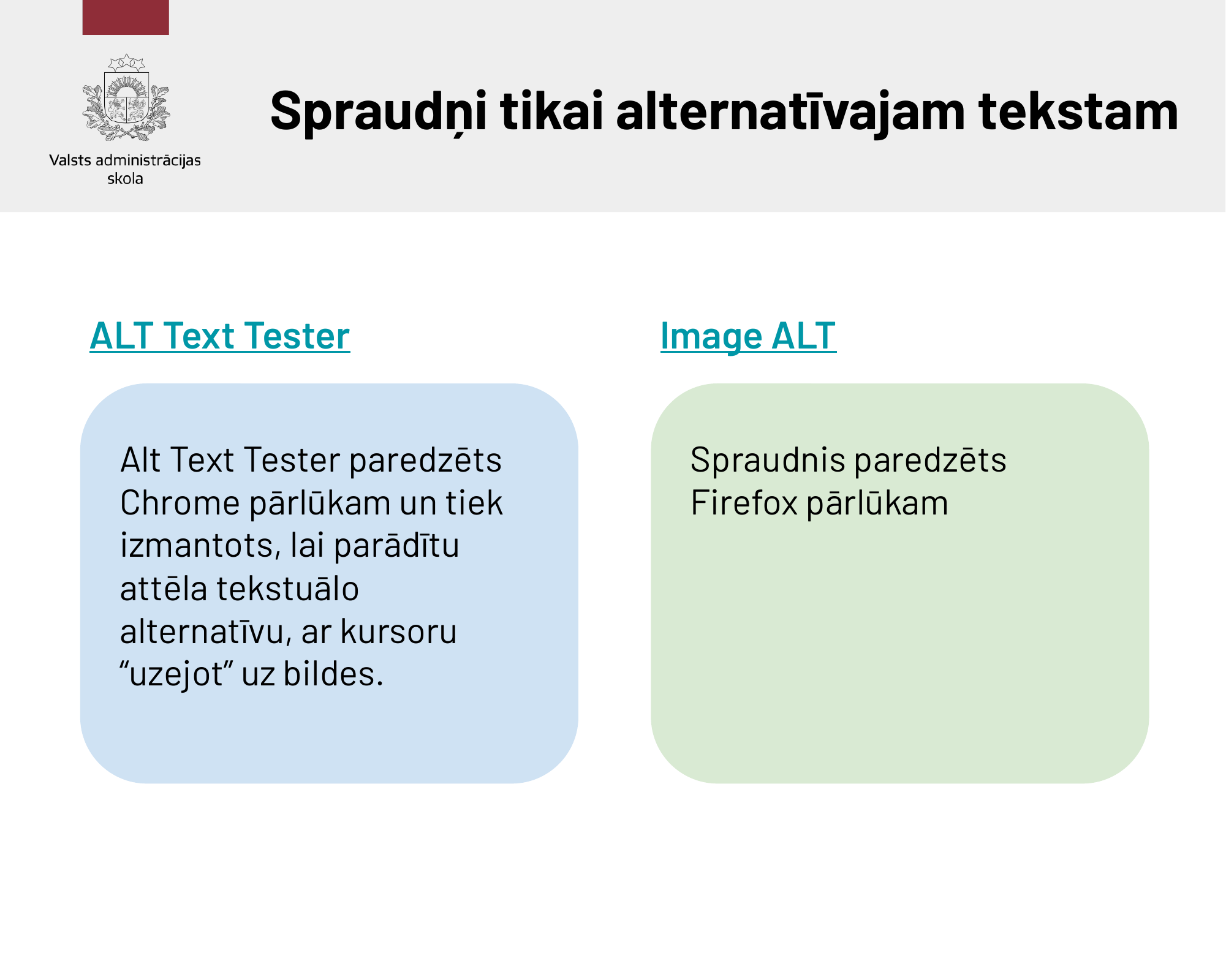

# Spraudņi tikai alternatīvajam tekstam
ALT Text Tester
Image ALT

Alt Text Tester paredzēts Chrome pārlūkam un tiek izmantots, lai parādītu attēla tekstuālo alternatīvu, ar kursoru “uzejot” uz bildes.

Spraudnis paredzēts Firefox pārlūkam